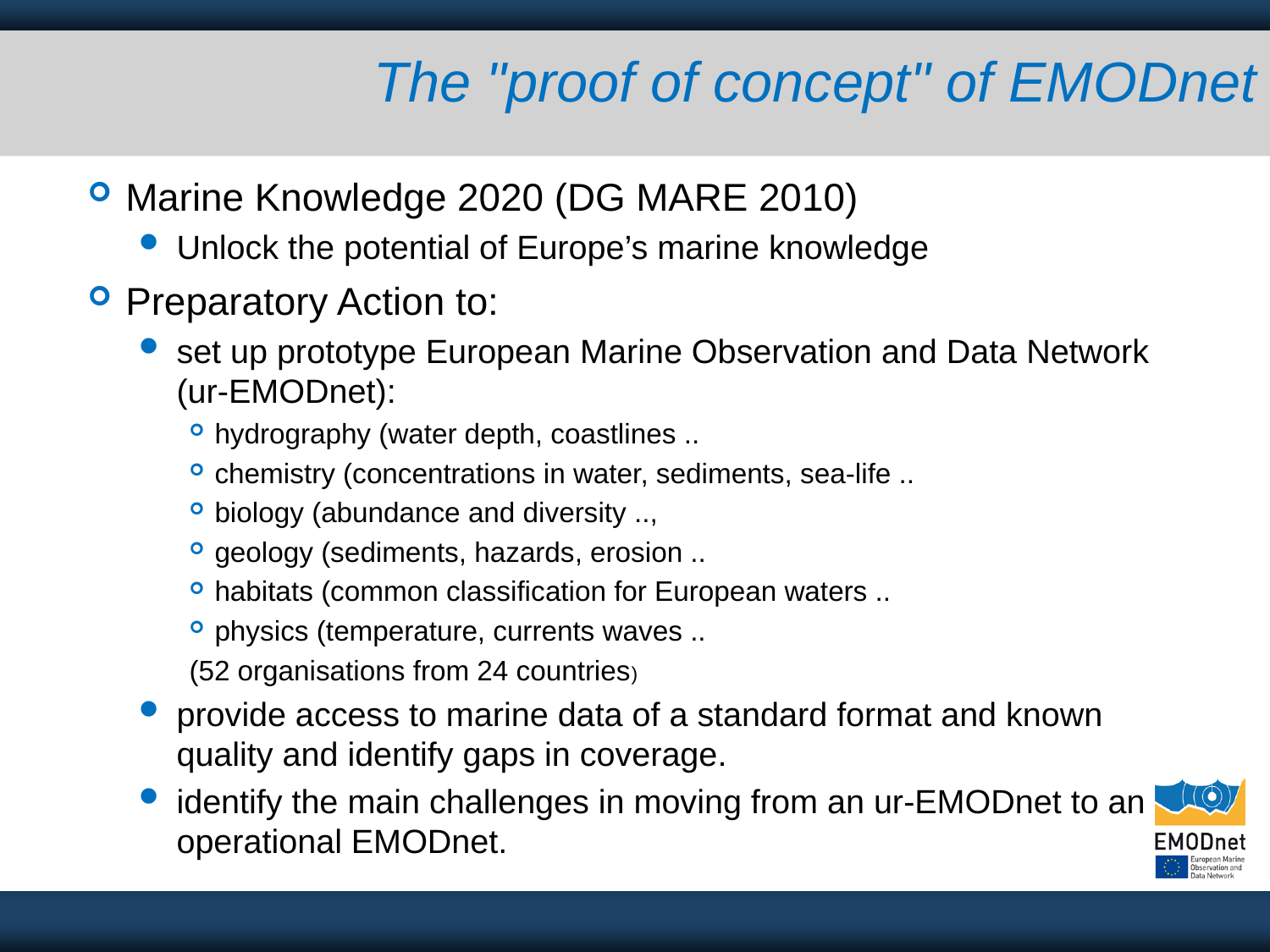

# The "proof of concept" of EMODnet
Marine Knowledge 2020 (DG MARE 2010)
Unlock the potential of Europe’s marine knowledge
Preparatory Action to:
set up prototype European Marine Observation and Data Network (ur-EMODnet):
hydrography (water depth, coastlines ..
chemistry (concentrations in water, sediments, sea-life ..
biology (abundance and diversity ..,
geology (sediments, hazards, erosion ..
habitats (common classification for European waters ..
physics (temperature, currents waves ..
(52 organisations from 24 countries)
provide access to marine data of a standard format and known quality and identify gaps in coverage.
identify the main challenges in moving from an ur-EMODnet to an operational EMODnet.